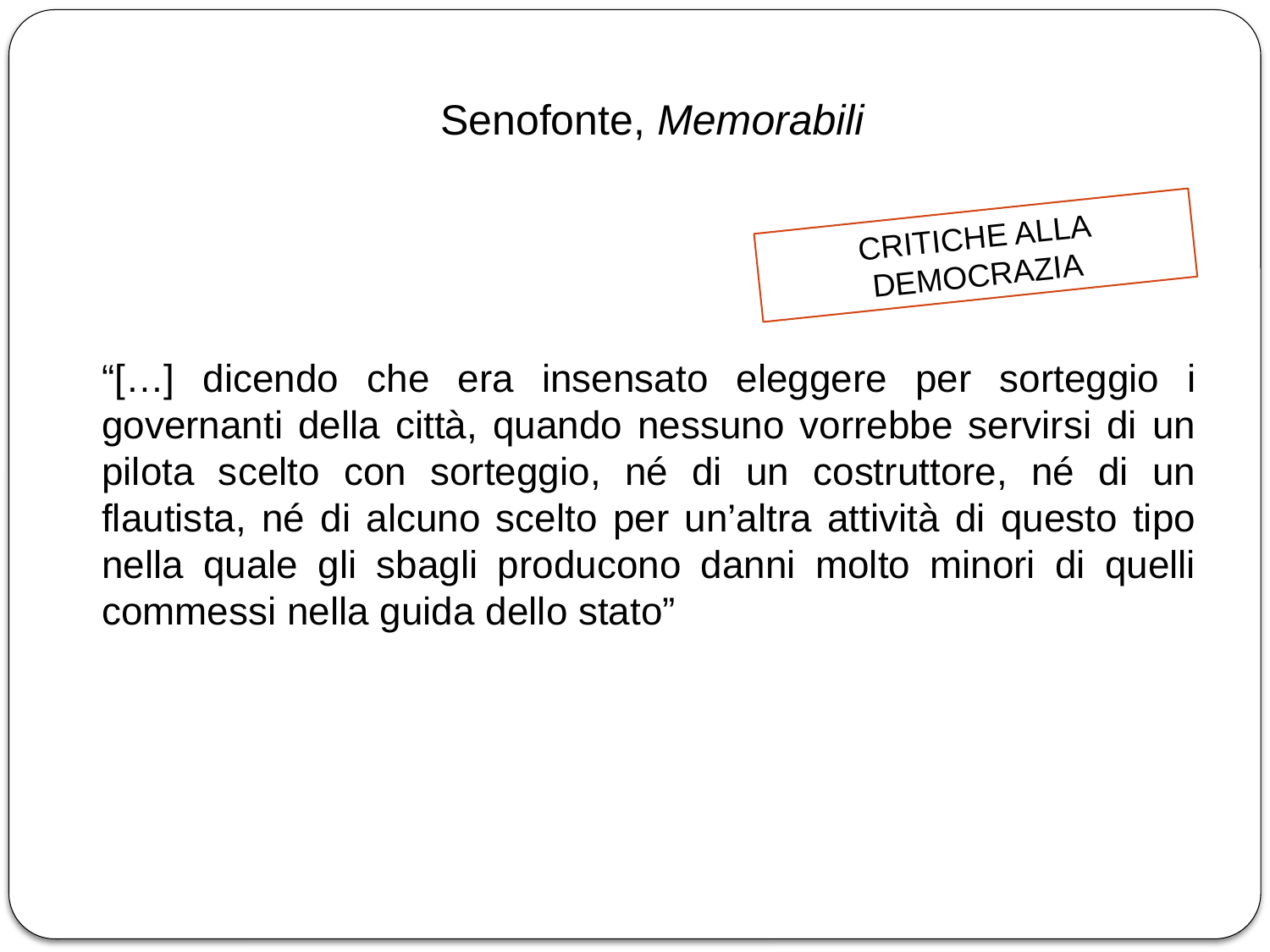

Senofonte, Memorabili
CRITICHE ALLA DEMOCRAZIA
“[…] dicendo che era insensato eleggere per sorteggio i governanti della città, quando nessuno vorrebbe servirsi di un pilota scelto con sorteggio, né di un costruttore, né di un flautista, né di alcuno scelto per un’altra attività di questo tipo nella quale gli sbagli producono danni molto minori di quelli commessi nella guida dello stato”